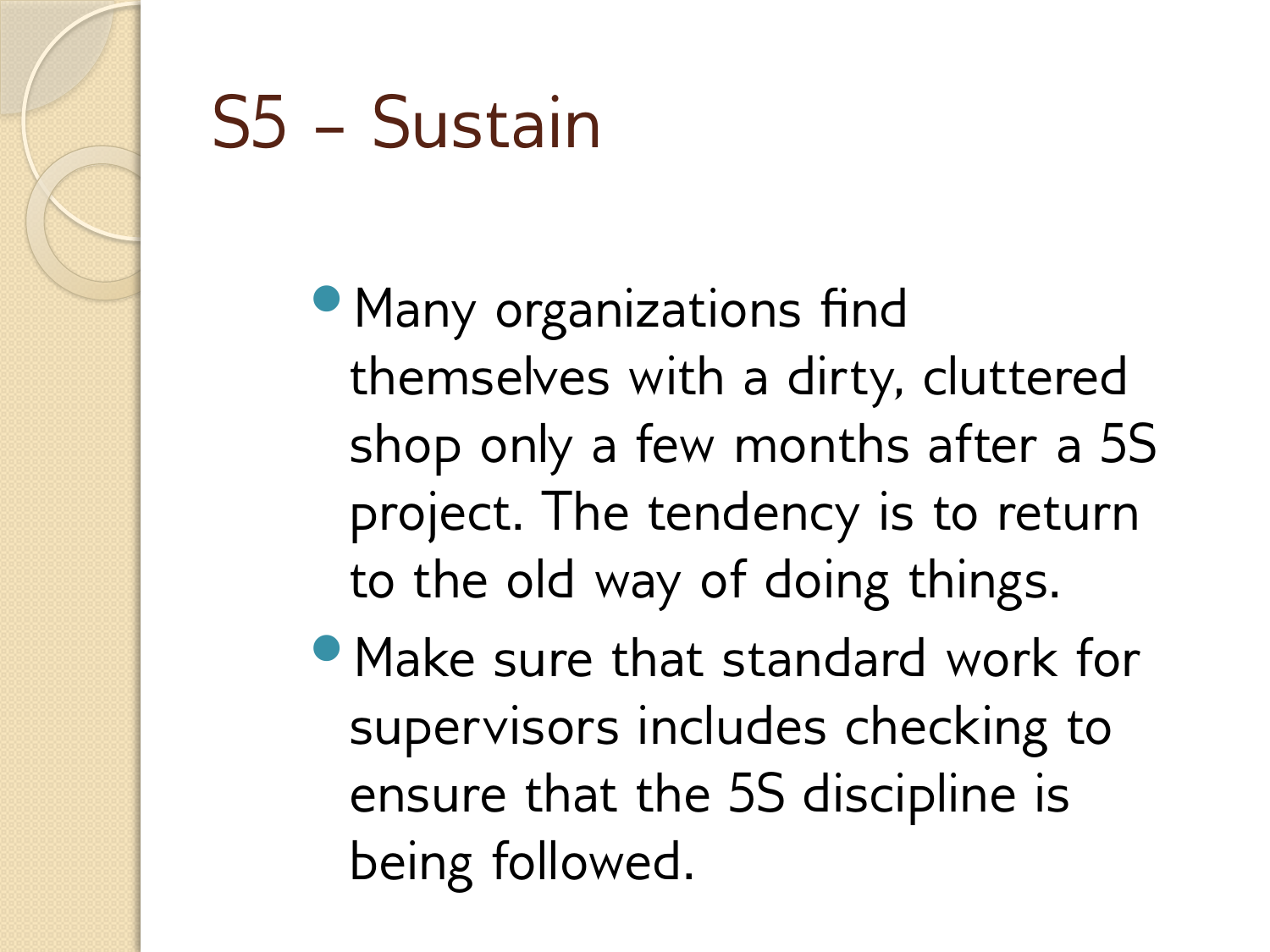

# S5 – Sustain
Many organizations find themselves with a dirty, cluttered shop only a few months after a 5S project. The tendency is to return to the old way of doing things.
Make sure that standard work for supervisors includes checking to ensure that the 5S discipline is being followed.